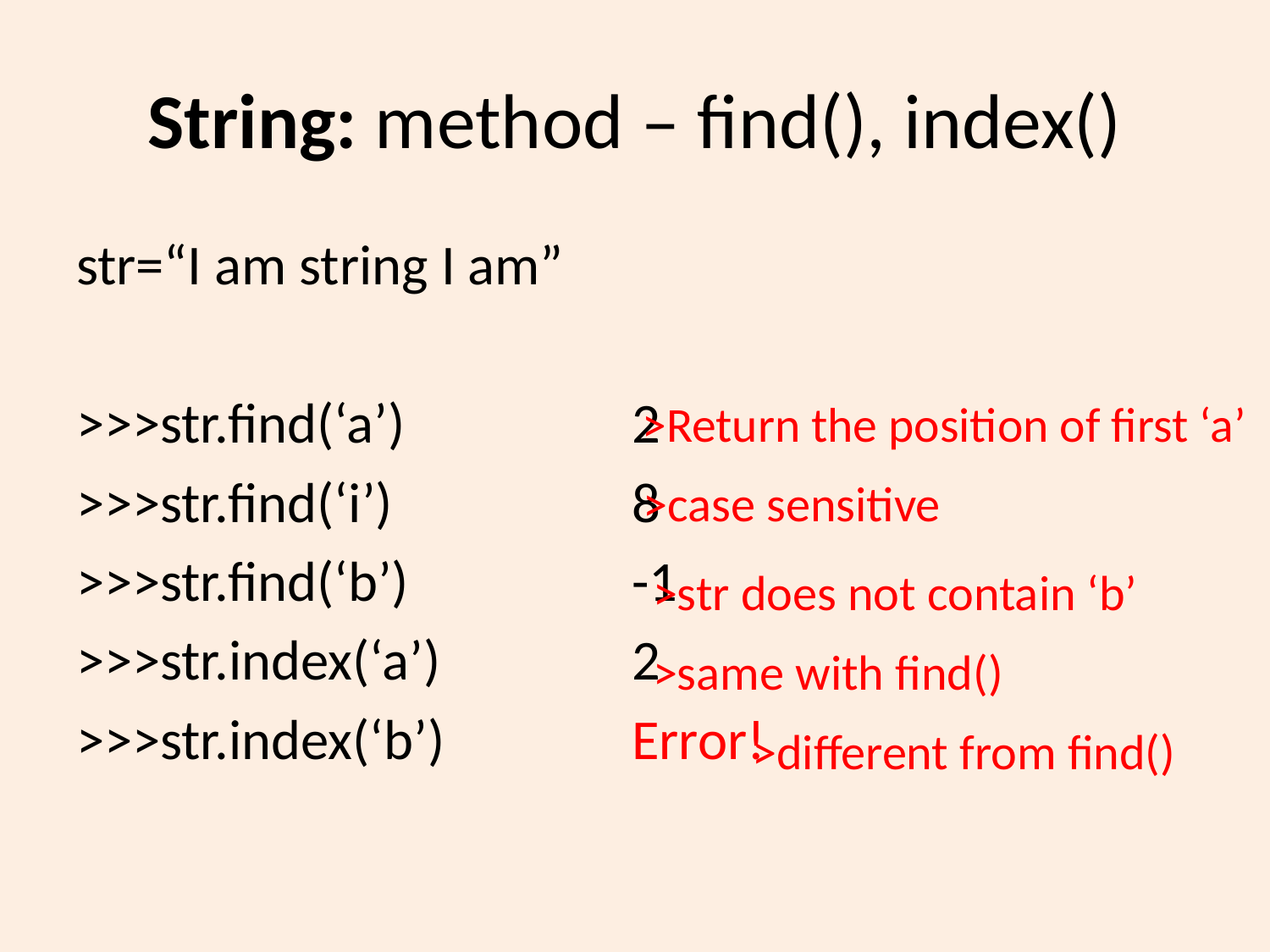

# String: method – find(), index()
str=“I am string I am”

>>>str.find(‘a’)		2
>>>str.find(‘i’)		8
>>>str.find(‘b’)		-1
>>>str.index(‘a’)		2
>>>str.index(‘b’)		Error!

    >Return the position of first ‘a’
    >case sensitive
    >str does not contain ‘b’
    >same with find()
    >different from find()